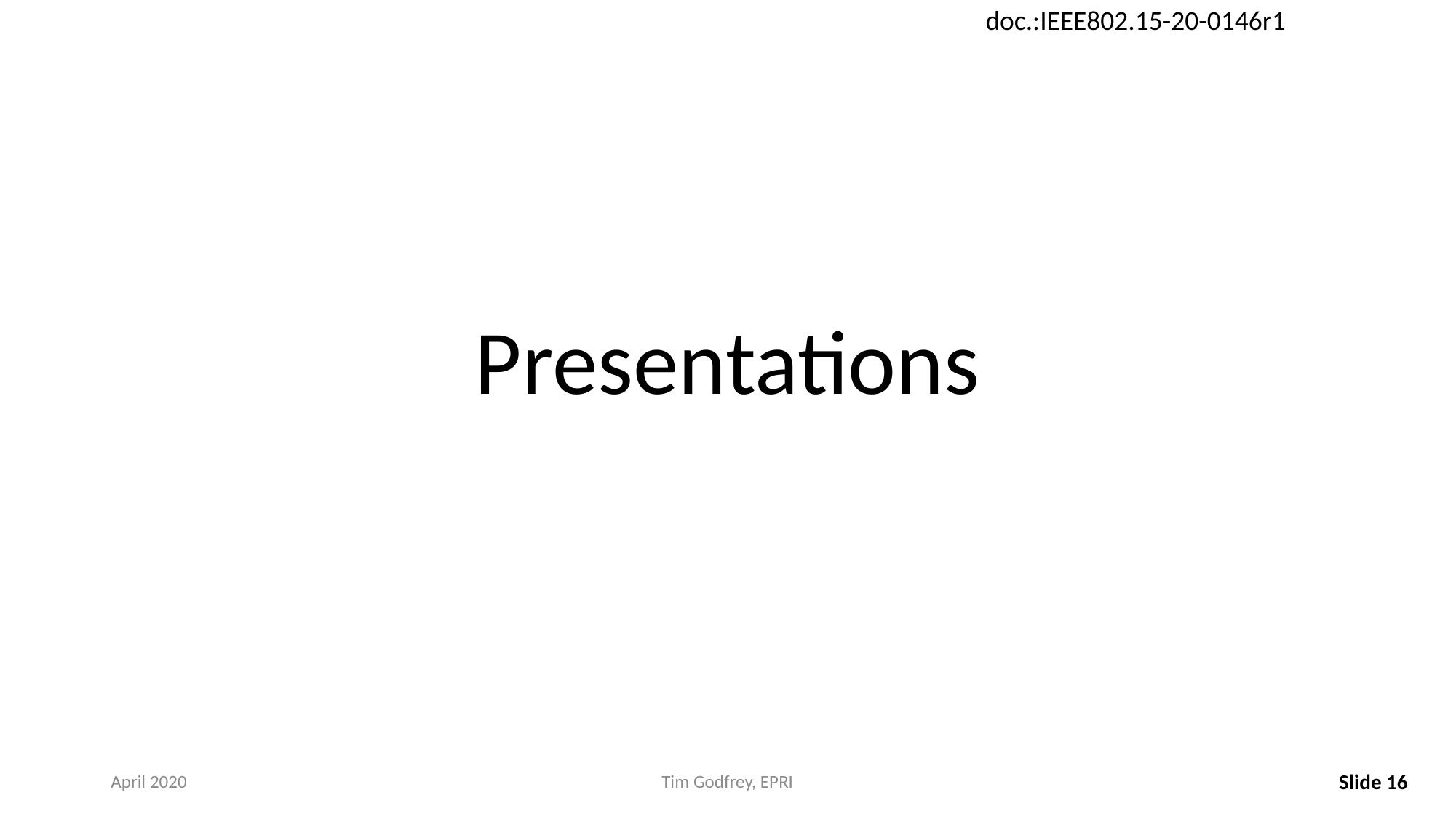

# Presentations

April 2020
Tim Godfrey, EPRI
Slide 16